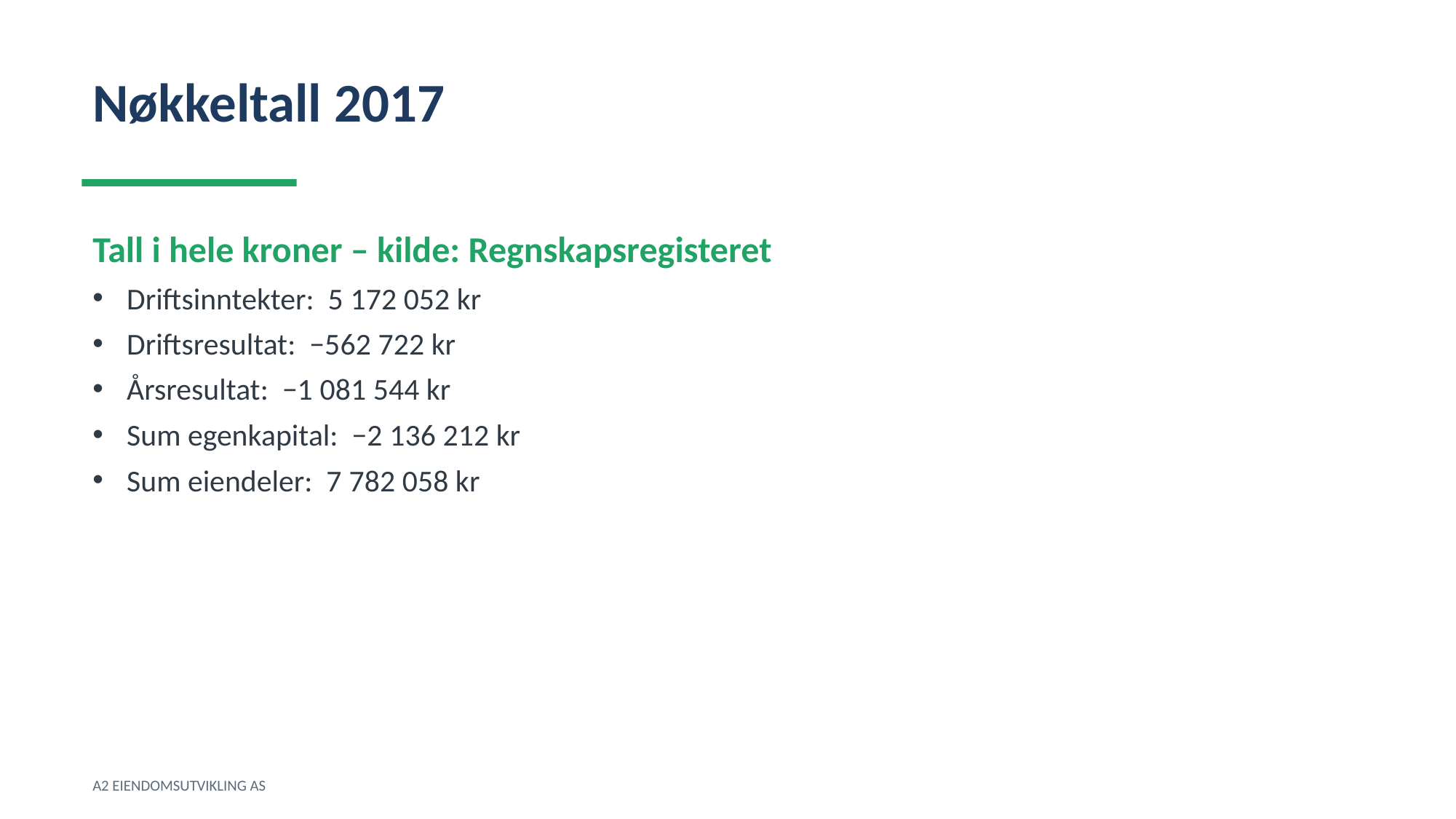

Nøkkeltall 2017

Tall i hele kroner – kilde: Regnskapsregisteret
Driftsinntekter:  5 172 052 kr
Driftsresultat:  −562 722 kr
Årsresultat:  −1 081 544 kr
Sum egenkapital:  −2 136 212 kr
Sum eiendeler:  7 782 058 kr
A2 EIENDOMSUTVIKLING AS